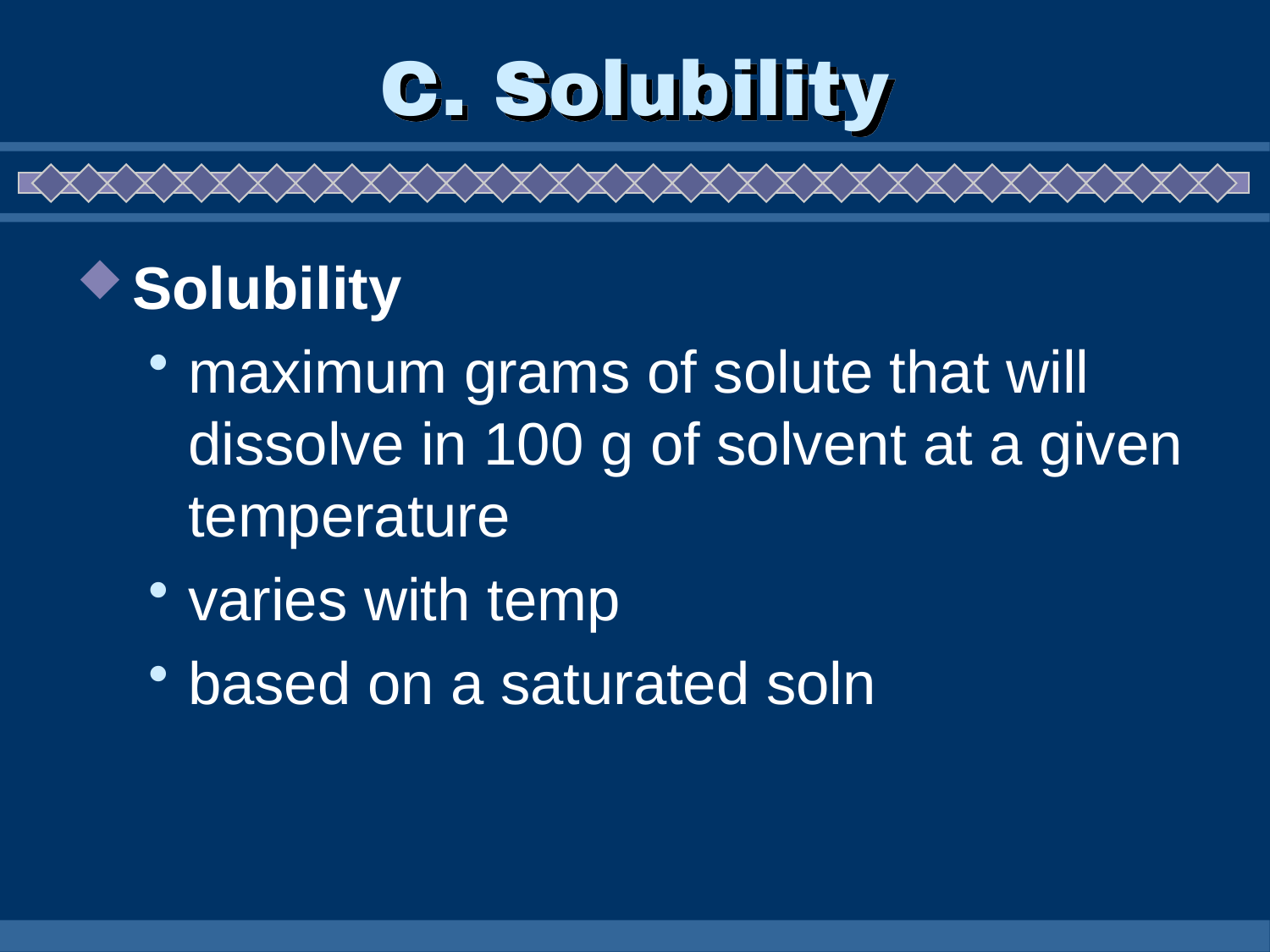

# C. Solubility
Solubility
maximum grams of solute that will dissolve in 100 g of solvent at a given temperature
varies with temp
based on a saturated soln